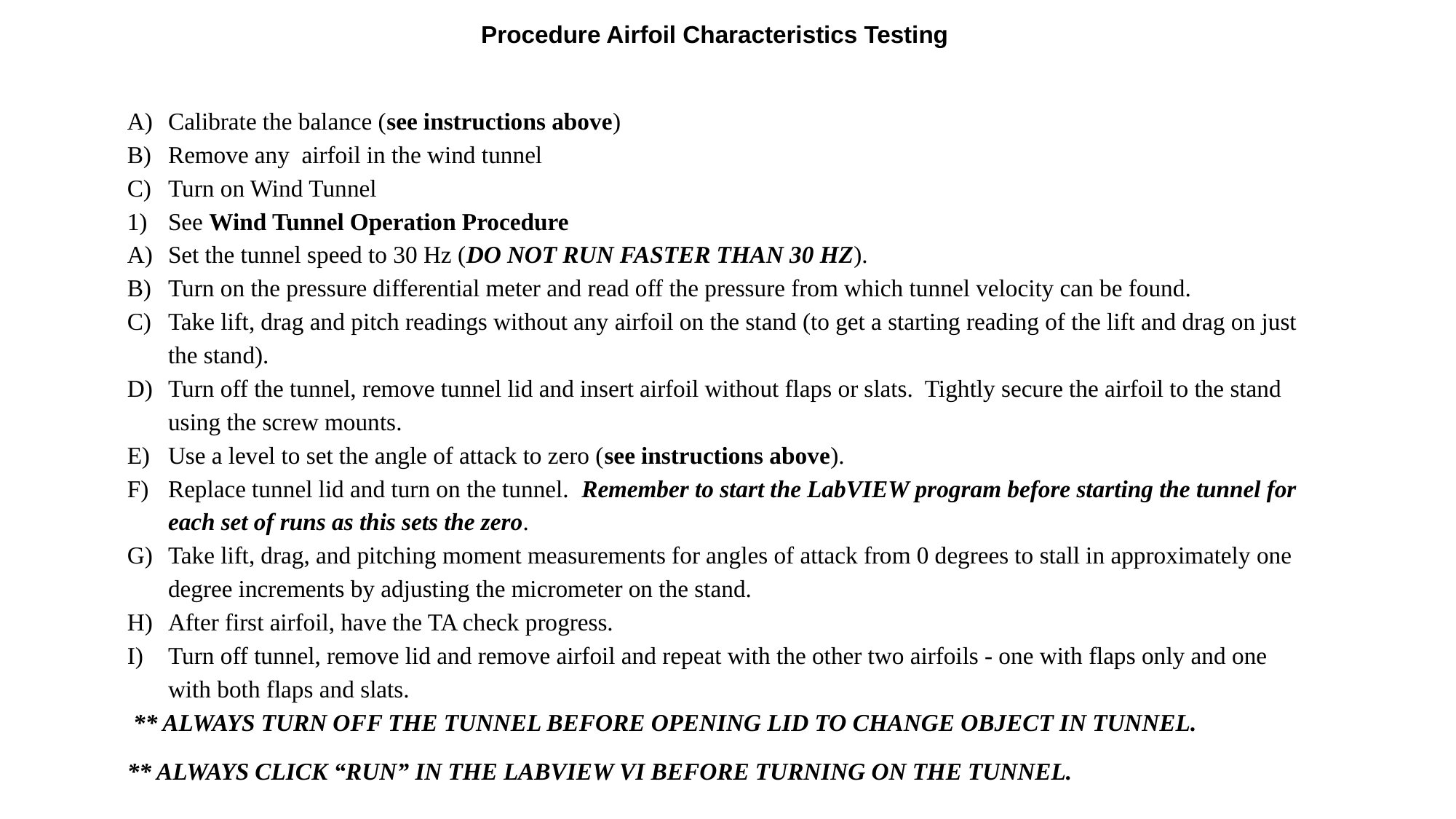

Procedure Airfoil Characteristics Testing

Calibrate the balance (see instructions above)
Remove any  airfoil in the wind tunnel
Turn on Wind Tunnel
See Wind Tunnel Operation Procedure
Set the tunnel speed to 30 Hz (DO NOT RUN FASTER THAN 30 HZ).
Turn on the pressure differential meter and read off the pressure from which tunnel velocity can be found.
Take lift, drag and pitch readings without any airfoil on the stand (to get a starting reading of the lift and drag on just the stand).
Turn off the tunnel, remove tunnel lid and insert airfoil without flaps or slats.  Tightly secure the airfoil to the stand using the screw mounts.
Use a level to set the angle of attack to zero (see instructions above).
Replace tunnel lid and turn on the tunnel.  Remember to start the LabVIEW program before starting the tunnel for each set of runs as this sets the zero.
Take lift, drag, and pitching moment measurements for angles of attack from 0 degrees to stall in approximately one degree increments by adjusting the micrometer on the stand.
After first airfoil, have the TA check progress.
Turn off tunnel, remove lid and remove airfoil and repeat with the other two airfoils - one with flaps only and one with both flaps and slats.
 ** ALWAYS TURN OFF THE TUNNEL BEFORE OPENING LID TO CHANGE OBJECT IN TUNNEL.
** ALWAYS CLICK “RUN” IN THE LABVIEW VI BEFORE TURNING ON THE TUNNEL.